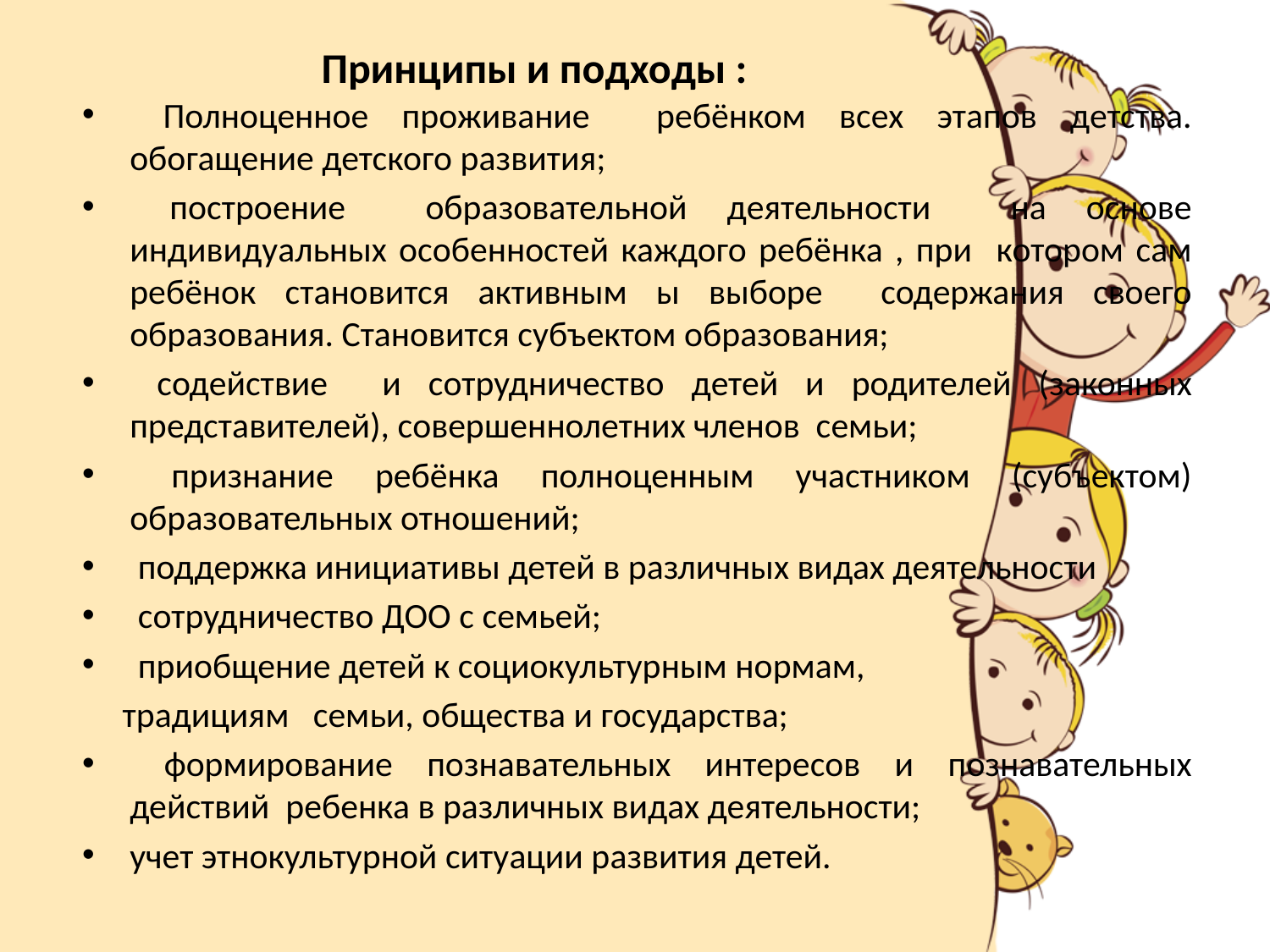

# Принципы и подходы :
 Полноценное проживание  ребёнком всех этапов детства. обогащение детского развития;
 построение  образовательной деятельности  на основе индивидуальных особенностей каждого ребёнка , при  котором сам ребёнок становится активным ы выборе  содержания своего образования. Становится субъектом образования;
 содействие  и сотрудничество детей и родителей (законных представителей), совершеннолетних членов  семьи;
 признание ребёнка полноценным участником (субъектом) образовательных отношений;
 поддержка инициативы детей в различных видах деятельности
 сотрудничество ДОО с семьей;
 приобщение детей к социокультурным нормам,
     традициям   семьи, общества и государства;
 формирование познавательных интересов и познавательных действий  ребенка в различных видах деятельности;
учет этнокультурной ситуации развития детей.